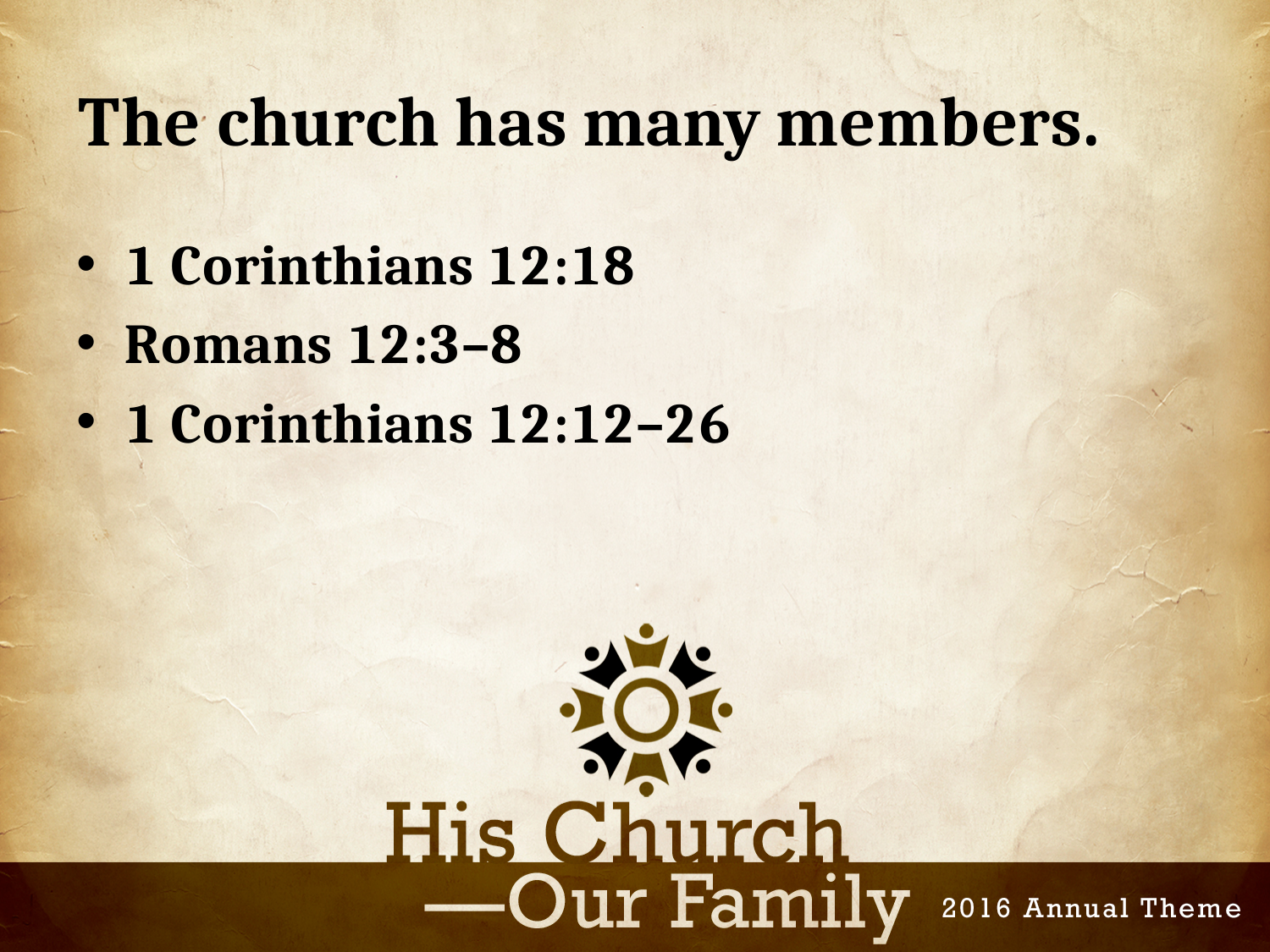

# The church has many members.
1 Corinthians 12:18
Romans 12:3–8
1 Corinthians 12:12–26